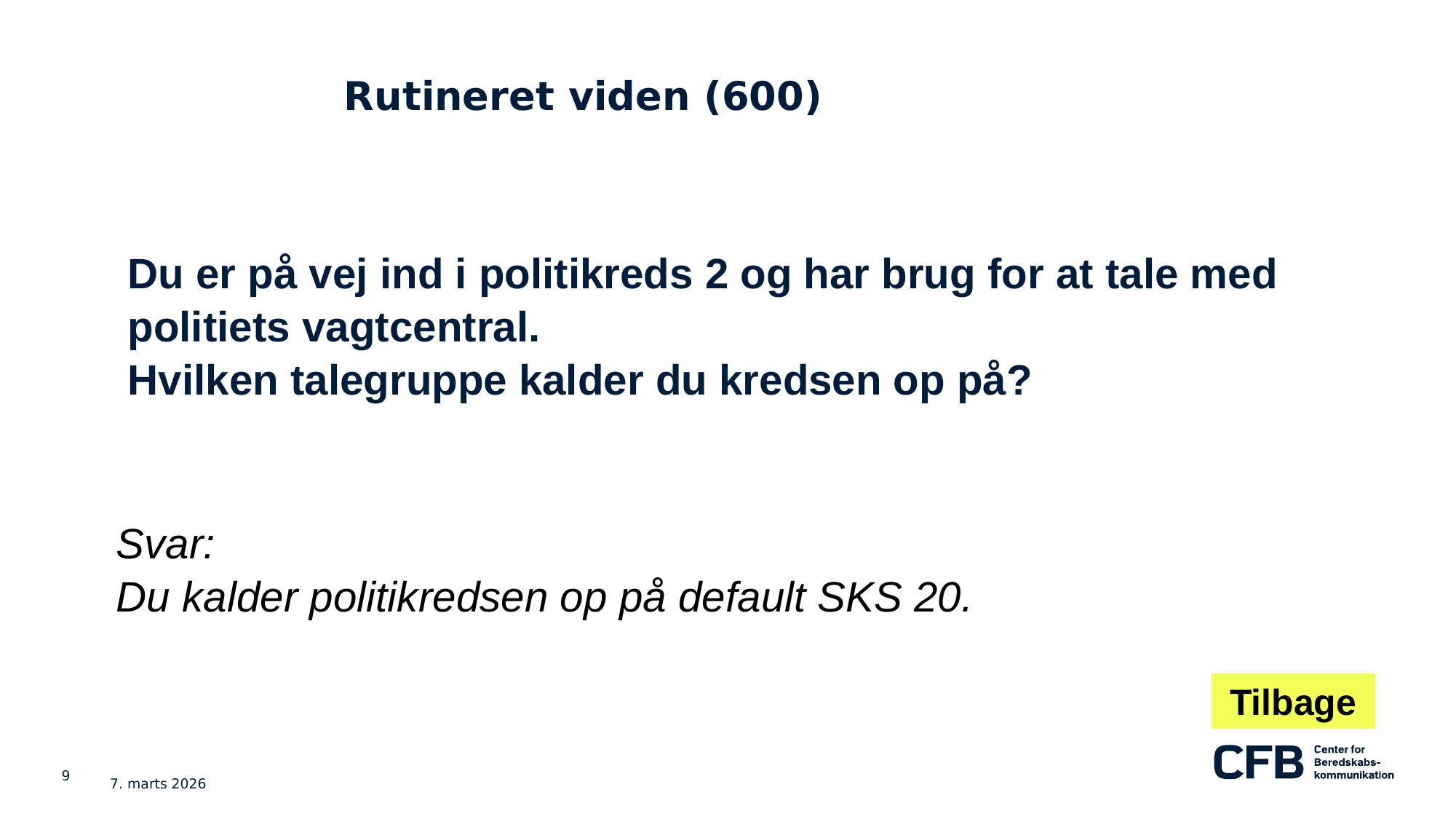

# Rutineret viden (600)
Du er på vej ind i politikreds 2 og har brug for at tale med politiets vagtcentral.
Hvilken talegruppe kalder du kredsen op på?
Svar:
Du kalder politikredsen op på default SKS 20.
Tilbage